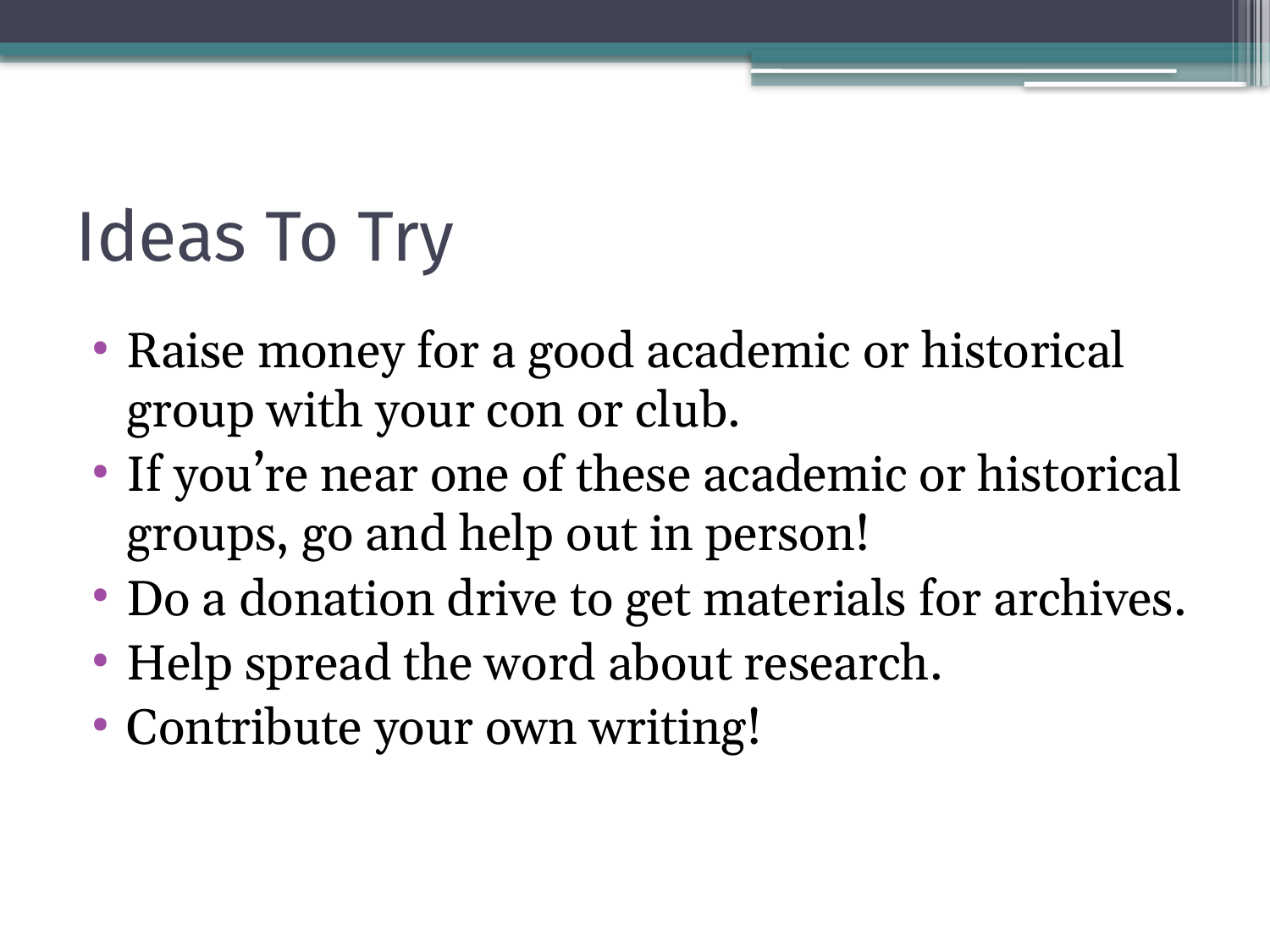

# Ideas To Try
Raise money for a good academic or historical group with your con or club.
If you’re near one of these academic or historical groups, go and help out in person!
Do a donation drive to get materials for archives.
Help spread the word about research.
Contribute your own writing!